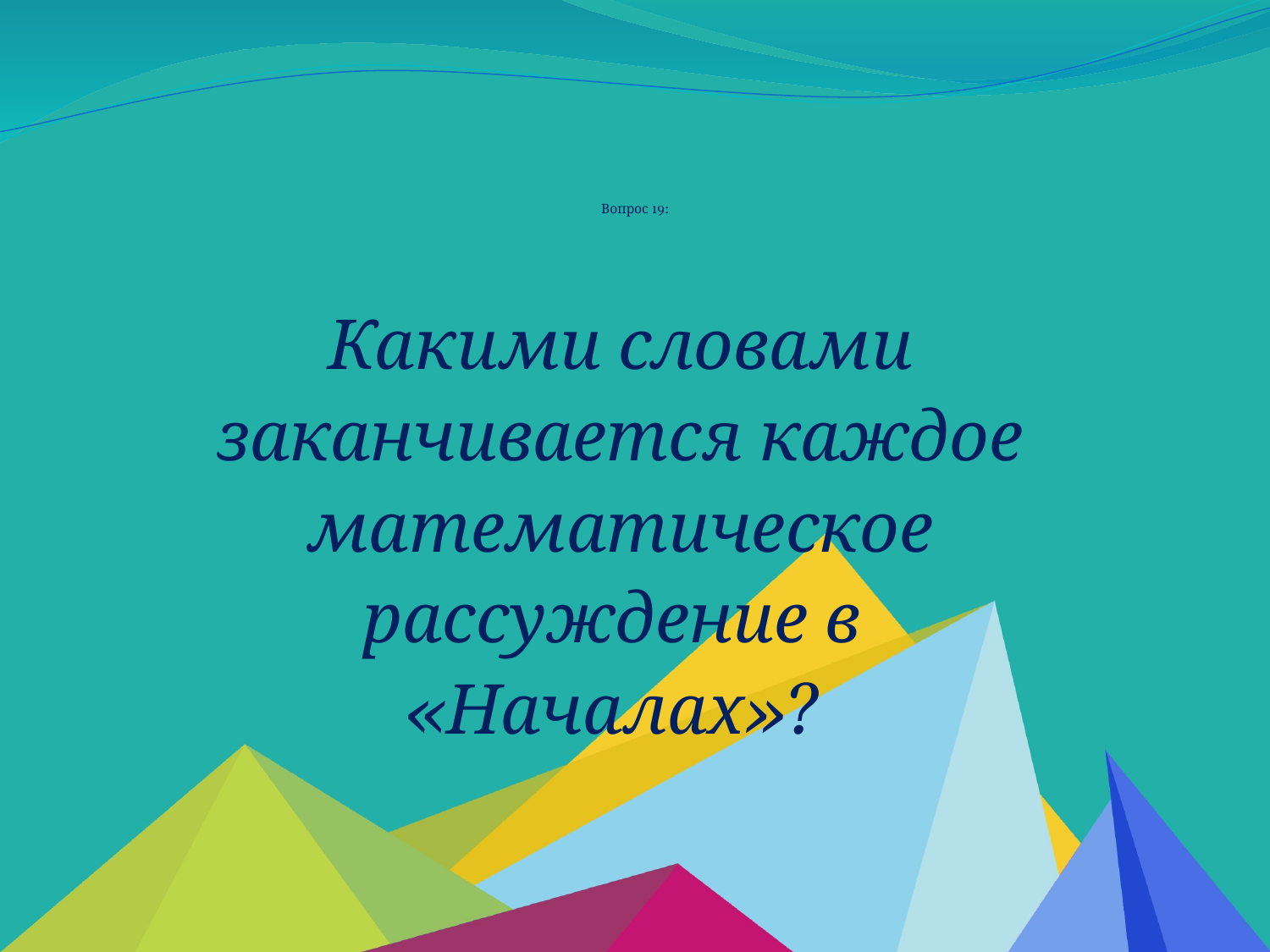

# Вопрос 19:
Какими словами заканчивается каждое математическое рассуждение в
«Началах»?